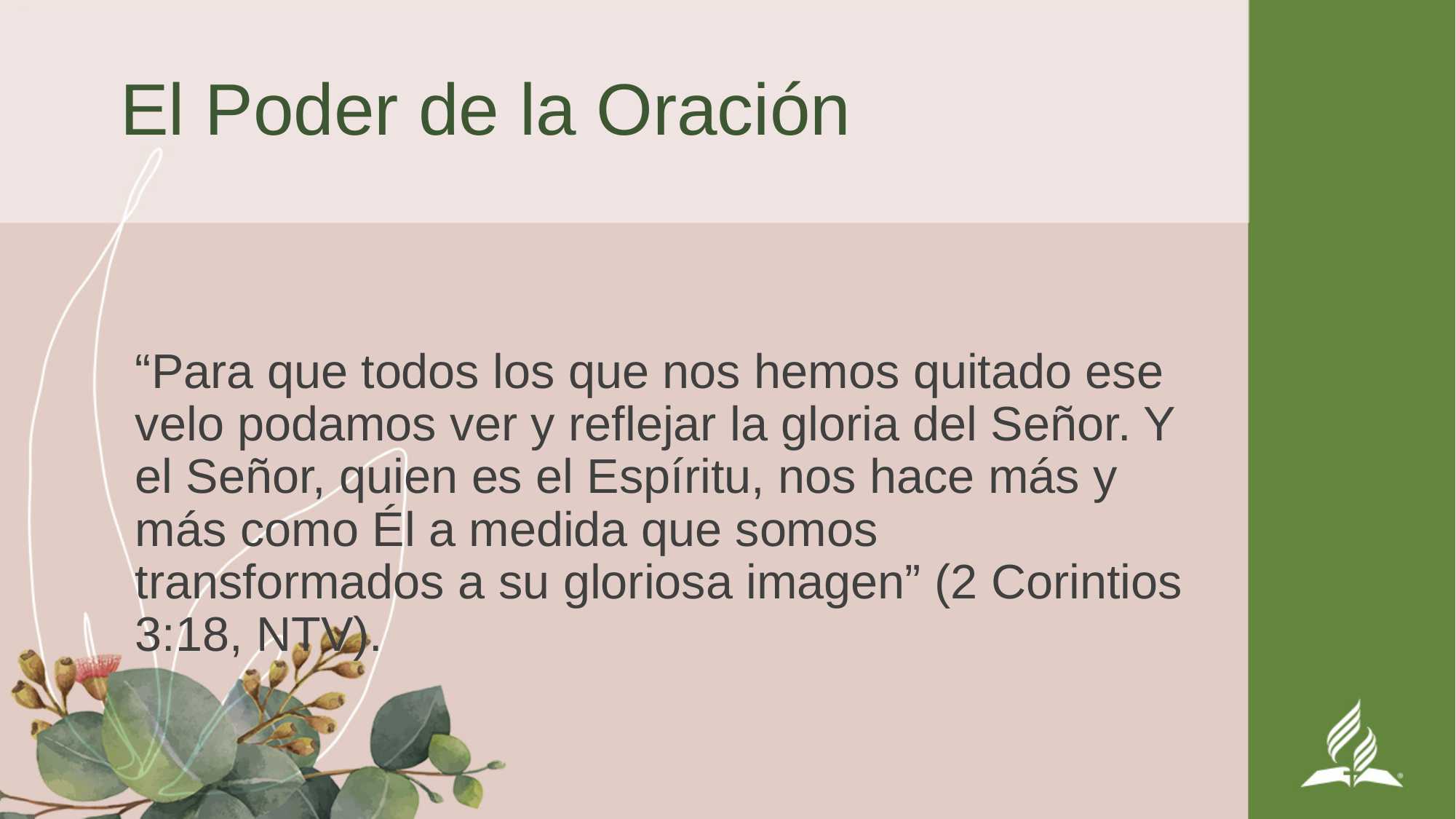

# El Poder de la Oración

“Para que todos los que nos hemos quitado ese velo podamos ver y reflejar la gloria del Señor. Y el Señor, quien es el Espíritu, nos hace más y más como Él a medida que somos transformados a su gloriosa imagen” (2 Corintios 3:18, NTV).